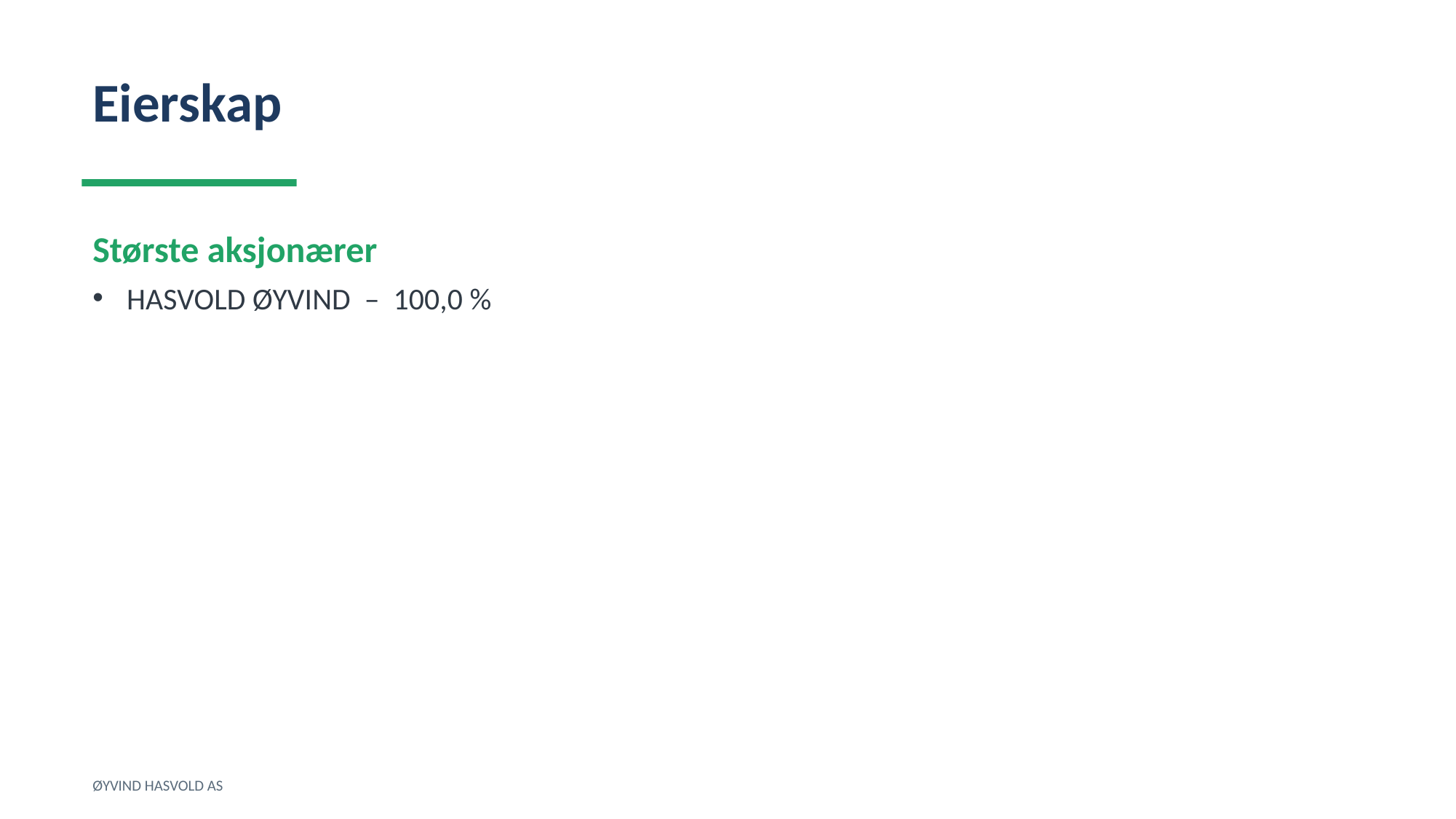

Eierskap

Største aksjonærer
HASVOLD ØYVIND  –  100,0 %
ØYVIND HASVOLD AS